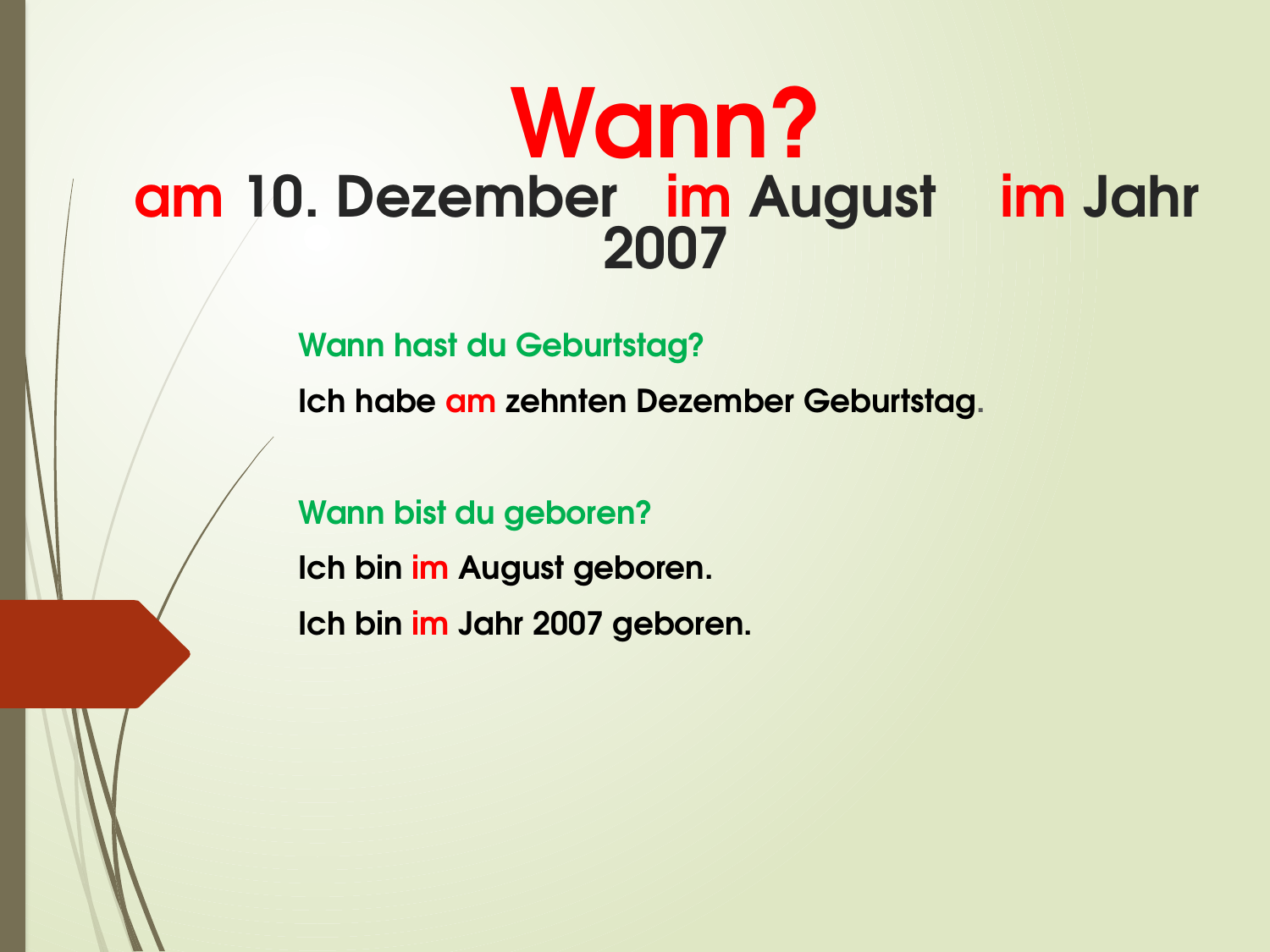

# Wann? am 10. Dezember   im August    im Jahr 2007
Wann hast du Geburtstag?
Ich habe am zehnten Dezember Geburtstag.

Wann bist du geboren?
Ich bin im August geboren.
Ich bin im Jahr 2007 geboren.